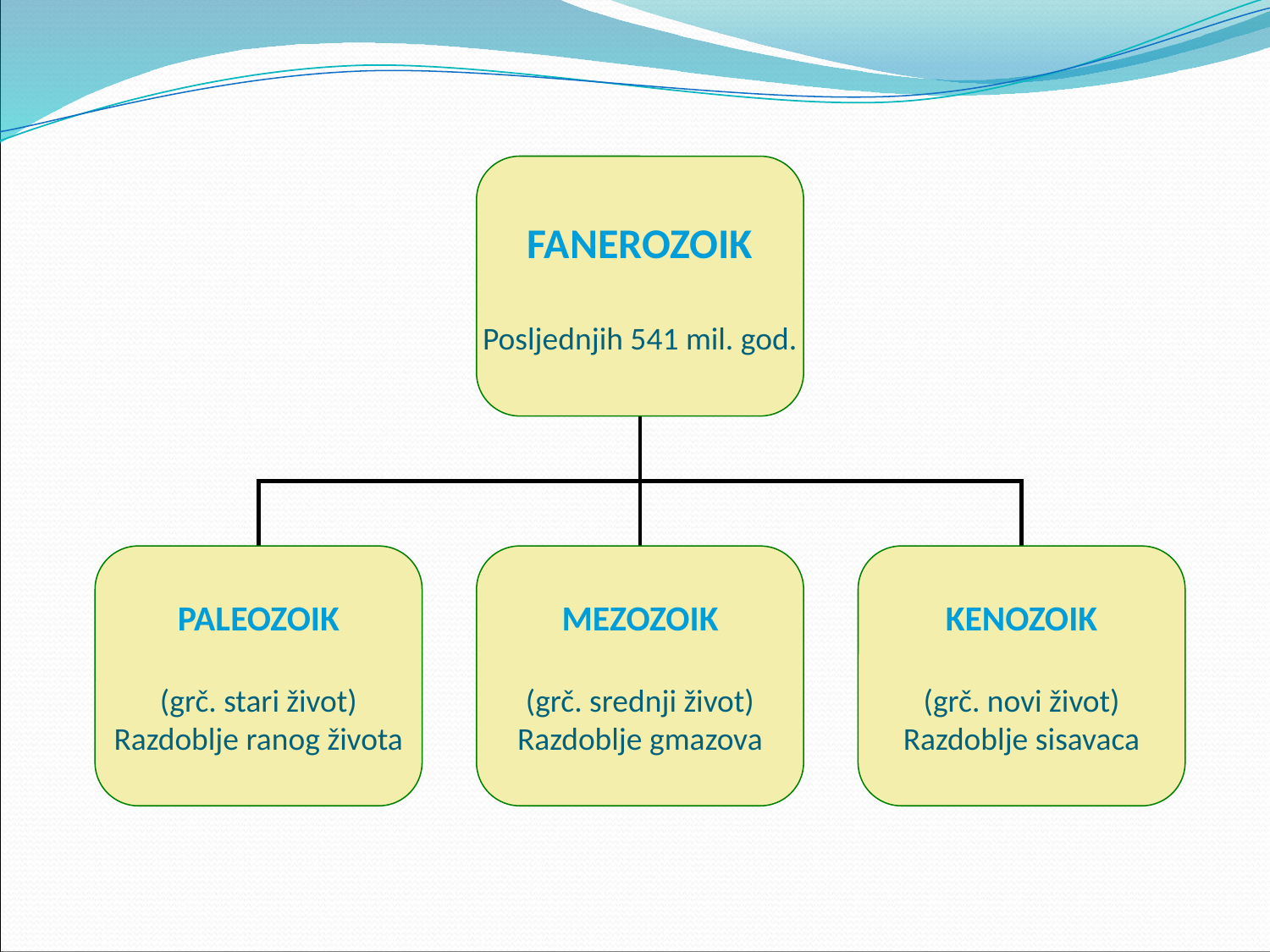

FANEROZOIK

Posljednjih 541 mil. god.
PALEOZOIK

(grč. stari život)
Razdoblje ranog života
MEZOZOIK

(grč. srednji život)
Razdoblje gmazova
KENOZOIK

(grč. novi život)
Razdoblje sisavaca